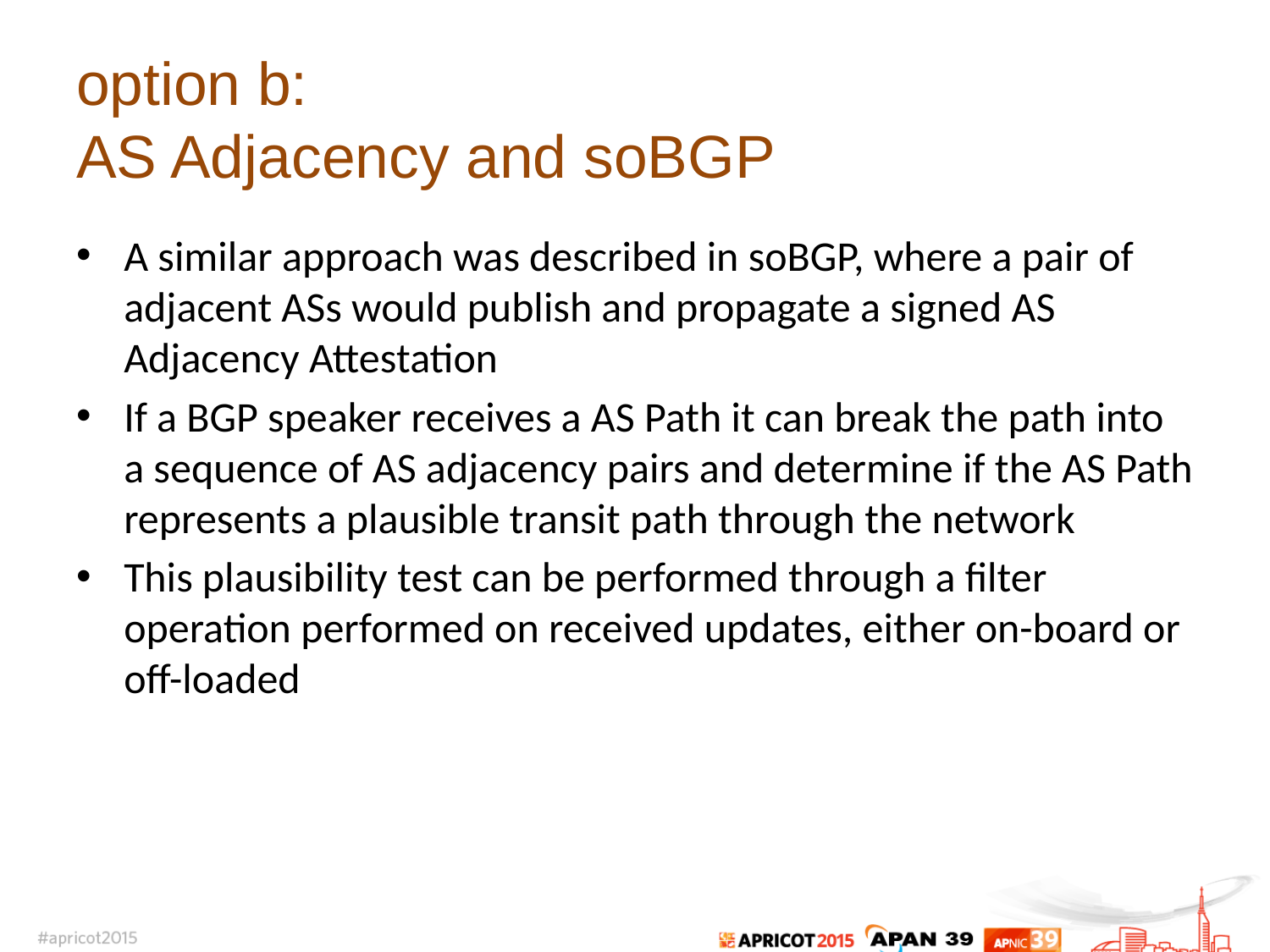

# option b: AS Adjacency and soBGP
A similar approach was described in soBGP, where a pair of adjacent ASs would publish and propagate a signed AS Adjacency Attestation
If a BGP speaker receives a AS Path it can break the path into a sequence of AS adjacency pairs and determine if the AS Path represents a plausible transit path through the network
This plausibility test can be performed through a filter operation performed on received updates, either on-board or off-loaded